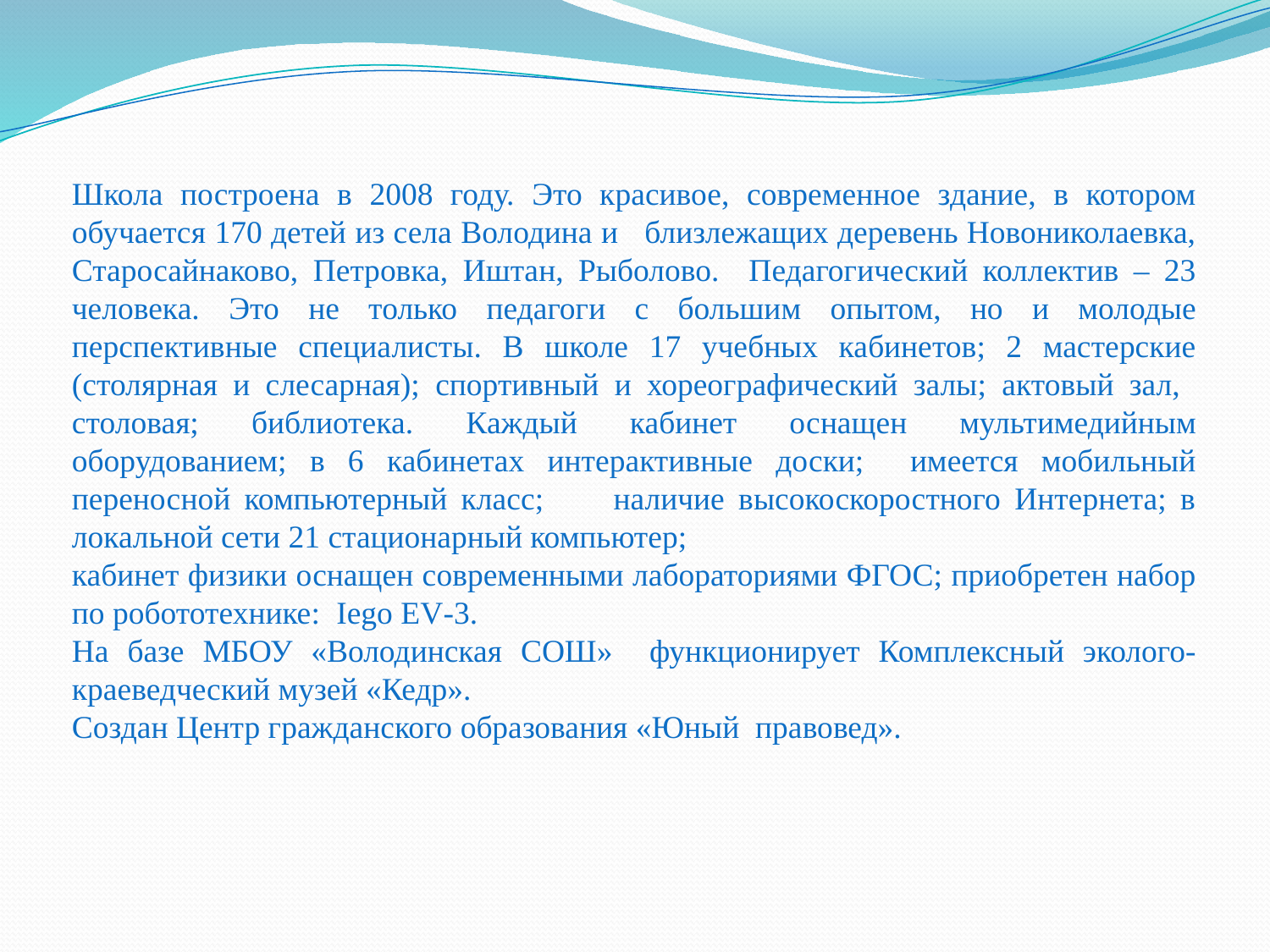

Школа построена в 2008 году. Это красивое, современное здание, в котором обучается 170 детей из села Володина и   близлежащих деревень Новониколаевка, Старосайнаково, Петровка, Иштан, Рыболово.  Педагогический коллектив – 23 человека. Это не только педагоги с большим опытом, но и молодые перспективные специалисты. В школе 17 учебных кабинетов; 2 мастерские (столярная и слесарная); спортивный и хореографический залы; актовый зал,  столовая; библиотека. Каждый кабинет оснащен мультимедийным оборудованием; в 6 кабинетах интерактивные доски;  имеется мобильный переносной компьютерный класс;     наличие высокоскоростного Интернета; в локальной сети 21 стационарный компьютер;
кабинет физики оснащен современными лабораториями ФГОС; приобретен набор по робототехнике:  Iego EV-3.
На базе МБОУ «Володинская СОШ»  функционирует Комплексный эколого-краеведческий музей «Кедр».
Создан Центр гражданского образования «Юный  правовед».